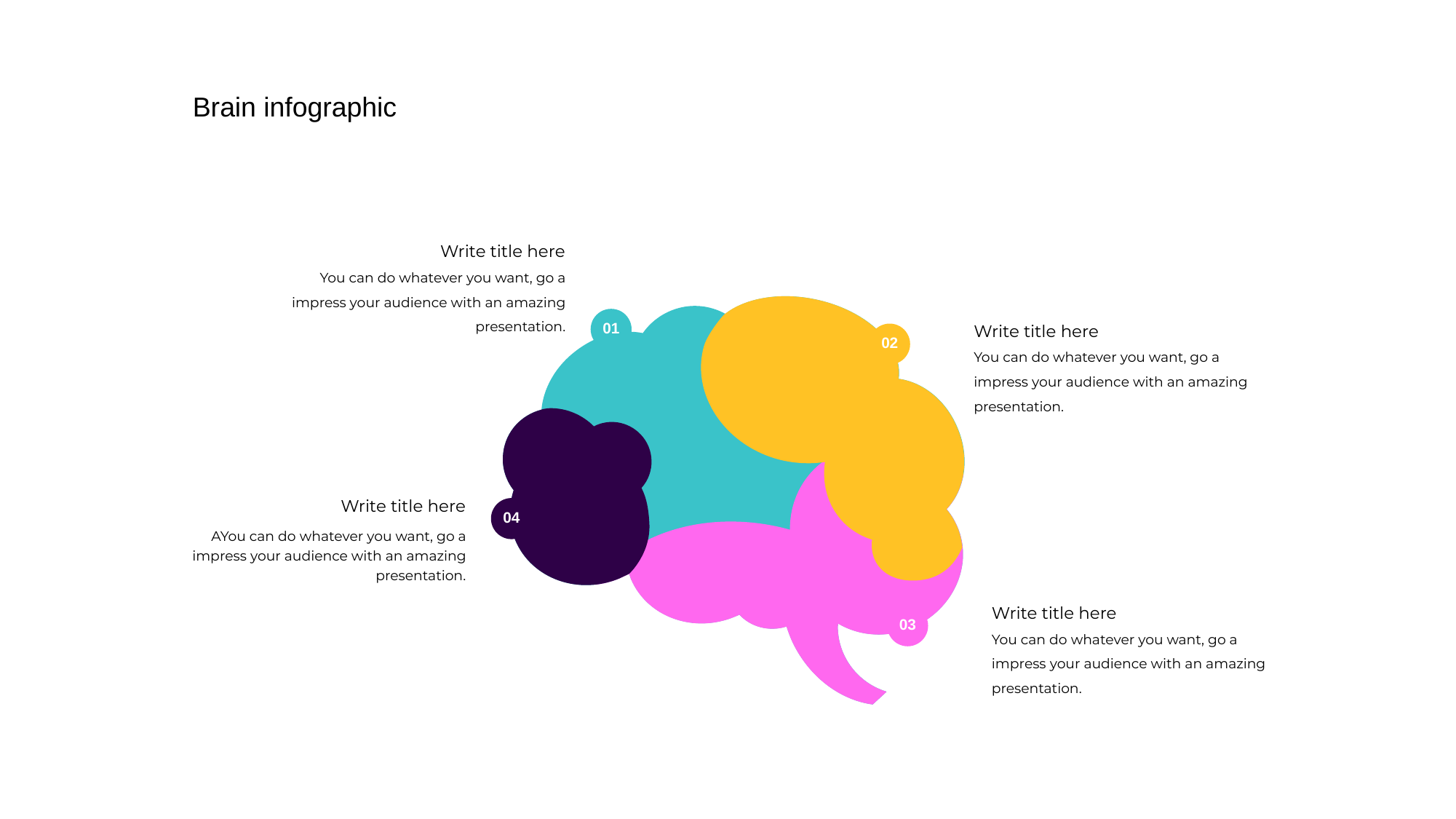

Brain infographic

Write title here
You can do whatever you want, go a impress your audience with an amazing presentation.

01
Write title here
You can do whatever you want, go a impress your audience with an amazing presentation.
02

Write title here
AYou can do whatever you want, go a impress your audience with an amazing presentation.

04
Write title here
You can do whatever you want, go a impress your audience with an amazing presentation.
03